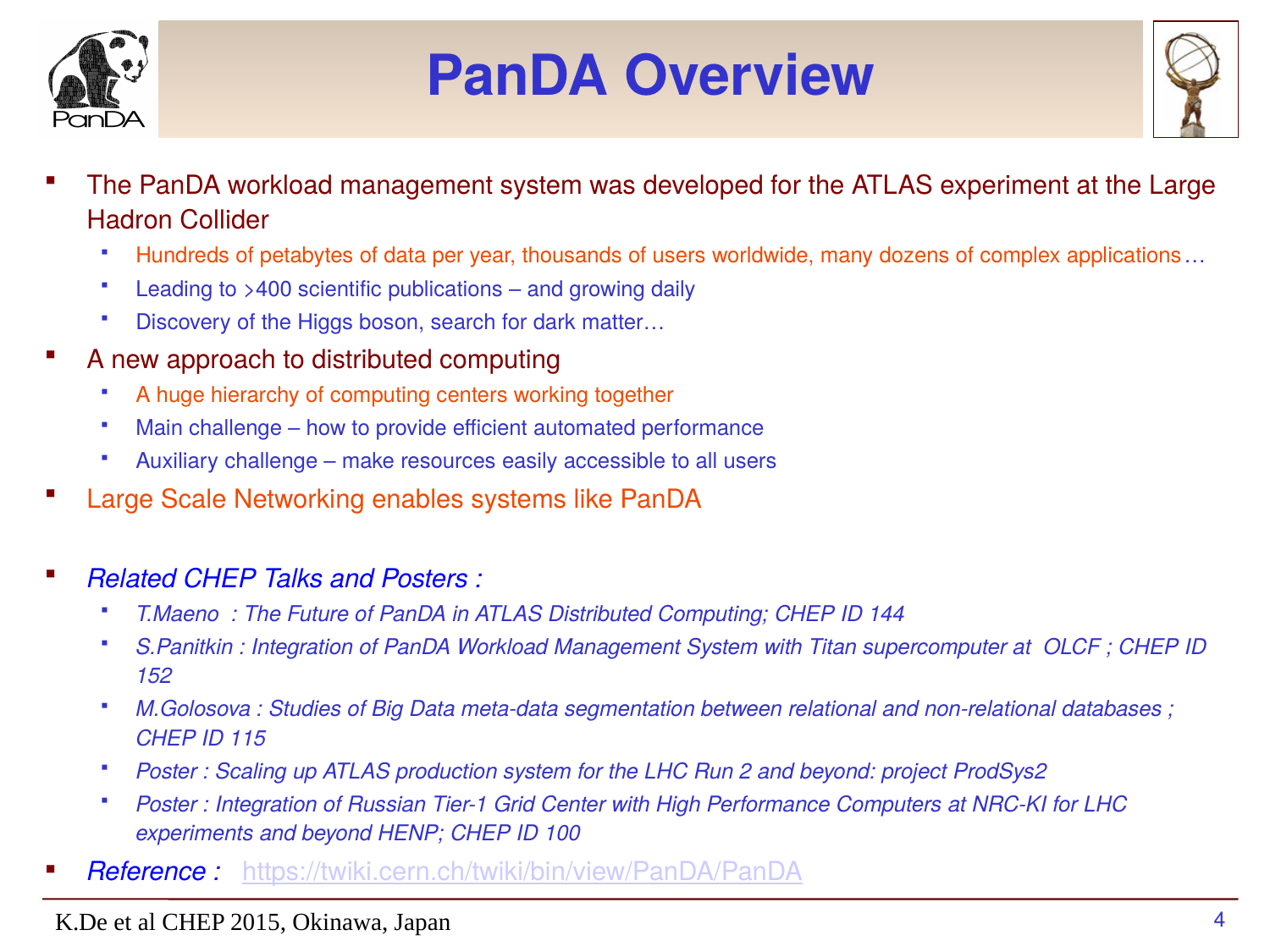

# PanDA Overview
The PanDA workload management system was developed for the ATLAS experiment at the Large Hadron Collider
Hundreds of petabytes of data per year, thousands of users worldwide, many dozens of complex applications…
Leading to >400 scientific publications – and growing daily
Discovery of the Higgs boson, search for dark matter…
A new approach to distributed computing
A huge hierarchy of computing centers working together
Main challenge – how to provide efficient automated performance
Auxiliary challenge – make resources easily accessible to all users
Large Scale Networking enables systems like PanDA

Related CHEP Talks and Posters :
T.Maeno  : The Future of PanDA in ATLAS Distributed Computing; CHEP ID 144
S.Panitkin : Integration of PanDA Workload Management System with Titan supercomputer at  OLCF ; CHEP ID 152
M.Golosova : Studies of Big Data meta-data segmentation between relational and non-relational databases ; CHEP ID 115
Poster : Scaling up ATLAS production system for the LHC Run 2 and beyond: project ProdSys2
Poster : Integration of Russian Tier-1 Grid Center with High Performance Computers at NRC-KI for LHC experiments and beyond HENP; CHEP ID 100
Reference :   https://twiki.cern.ch/twiki/bin/view/PanDA/PanDA

K.De et al CHEP 2015, Okinawa, Japan
4